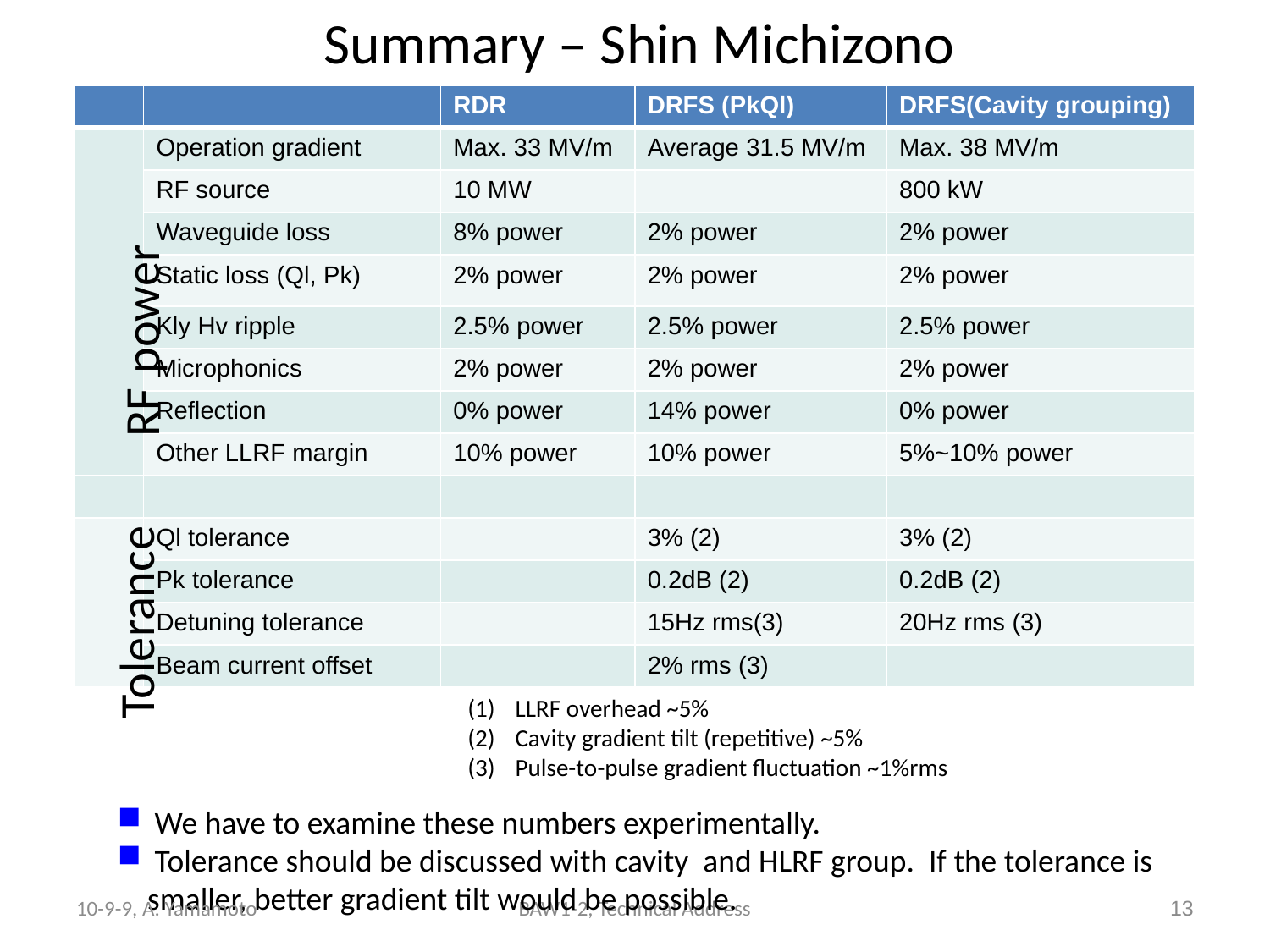

# Summary – Shin Michizono
|  |  | RDR | DRFS (PkQl) | DRFS(Cavity grouping) |
| --- | --- | --- | --- | --- |
|  | Operation gradient | Max. 33 MV/m | Average 31.5 MV/m | Max. 38 MV/m |
|  | RF source | 10 MW |  | 800 kW |
|  | Waveguide loss | 8% power | 2% power | 2% power |
|  | Static loss (Ql, Pk) | 2% power | 2% power | 2% power |
|  | Kly Hv ripple | 2.5% power | 2.5% power | 2.5% power |
|  | Microphonics | 2% power | 2% power | 2% power |
|  | Reflection | 0% power | 14% power | 0% power |
|  | Other LLRF margin | 10% power | 10% power | 5%~10% power |
|  |  |  |  |  |
|  | Ql tolerance |  | 3% (2) | 3% (2) |
|  | Pk tolerance |  | 0.2dB (2) | 0.2dB (2) |
|  | Detuning tolerance |  | 15Hz rms(3) | 20Hz rms (3) |
|  | Beam current offset |  | 2% rms (3) |  |
RF power
Tolerance
LLRF overhead ~5%
Cavity gradient tilt (repetitive) ~5%
Pulse-to-pulse gradient fluctuation ~1%rms
 We have to examine these numbers experimentally.
 Tolerance should be discussed with cavity  and HLRF group.  If the tolerance is smaller, better gradient tilt would be possible.
10-9-9, A. Yamamoto
BAW1-2, Technical Address
13